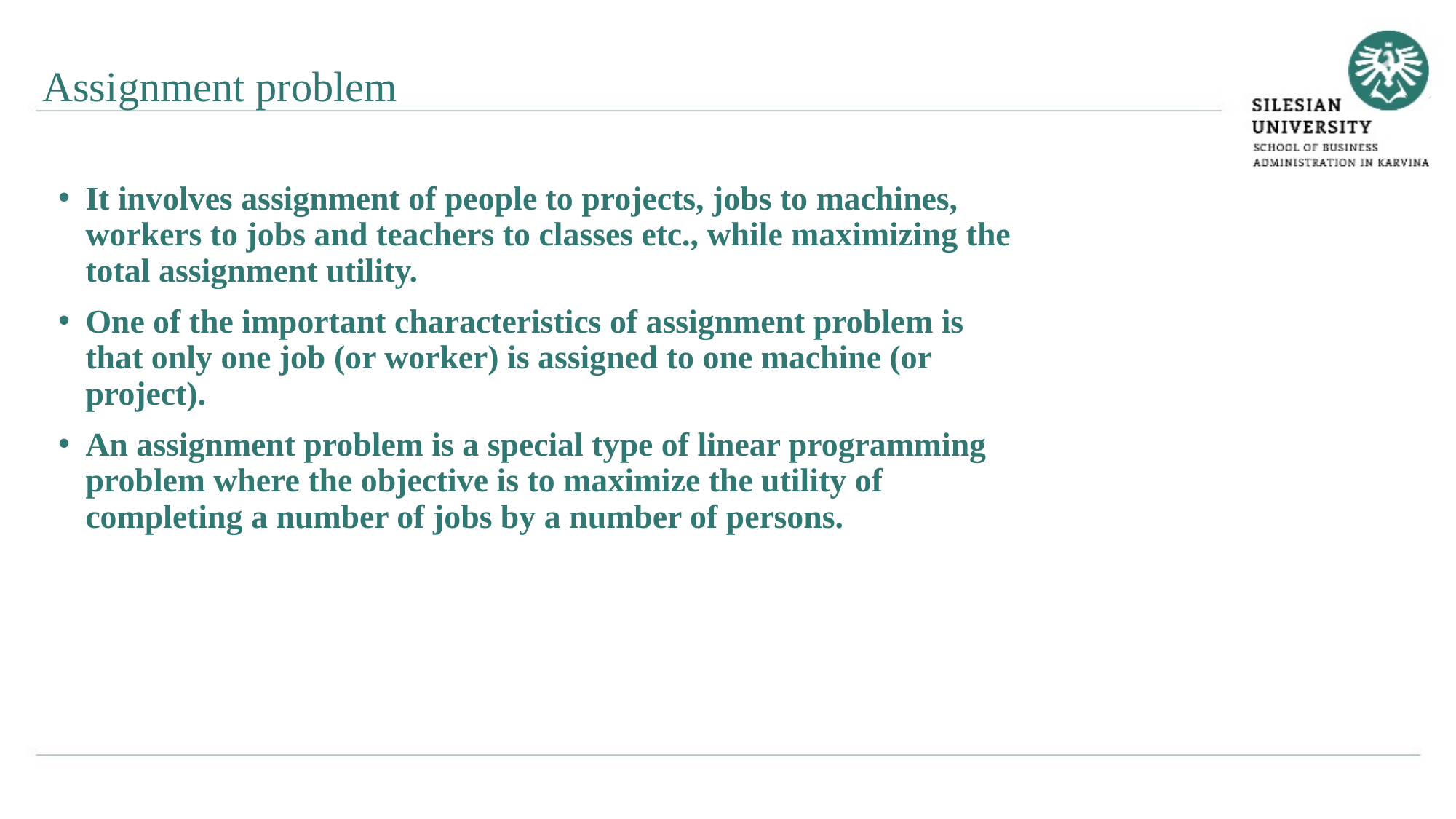

Assignment problem
It involves assignment of people to projects, jobs to machines, workers to jobs and teachers to classes etc., while maximizing the total assignment utility.
One of the important characteristics of assignment problem is that only one job (or worker) is assigned to one machine (or project).
An assignment problem is a special type of linear programming problem where the objective is to maximize the utility of completing a number of jobs by a number of persons.